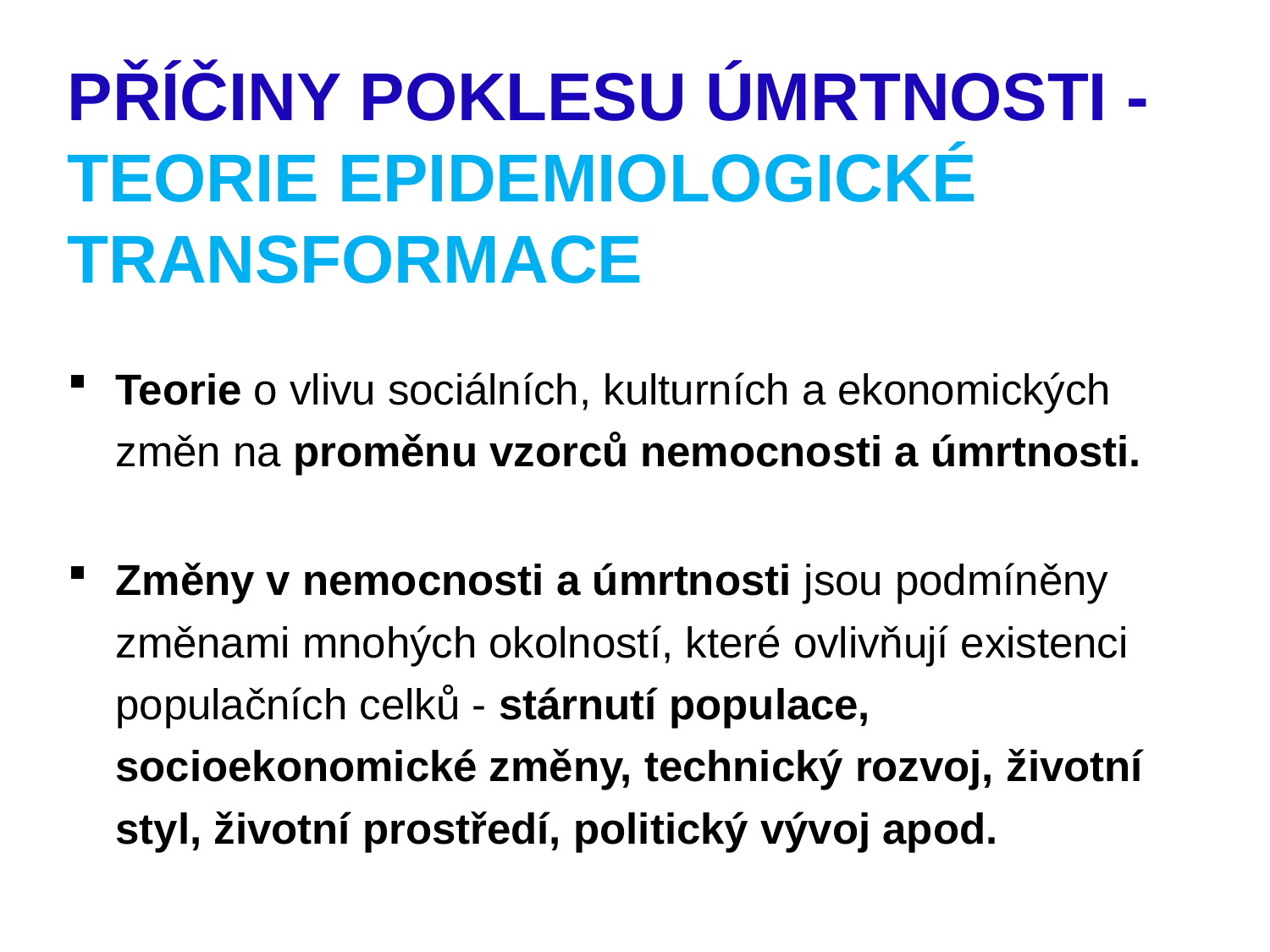

PŘÍČINY POKLESU ÚMRTNOSTI -TEORIE EPIDEMIOLOGICKÉ TRANSFORMACE

Teorie o vlivu sociálních, kulturních a ekonomických změn na proměnu vzorců nemocnosti a úmrtnosti.

Změny v nemocnosti a úmrtnosti jsou podmíněny změnami mnohých okolností, které ovlivňují existenci populačních celků - stárnutí populace, socioekonomické změny, technický rozvoj, životní styl, životní prostředí, politický vývoj apod.